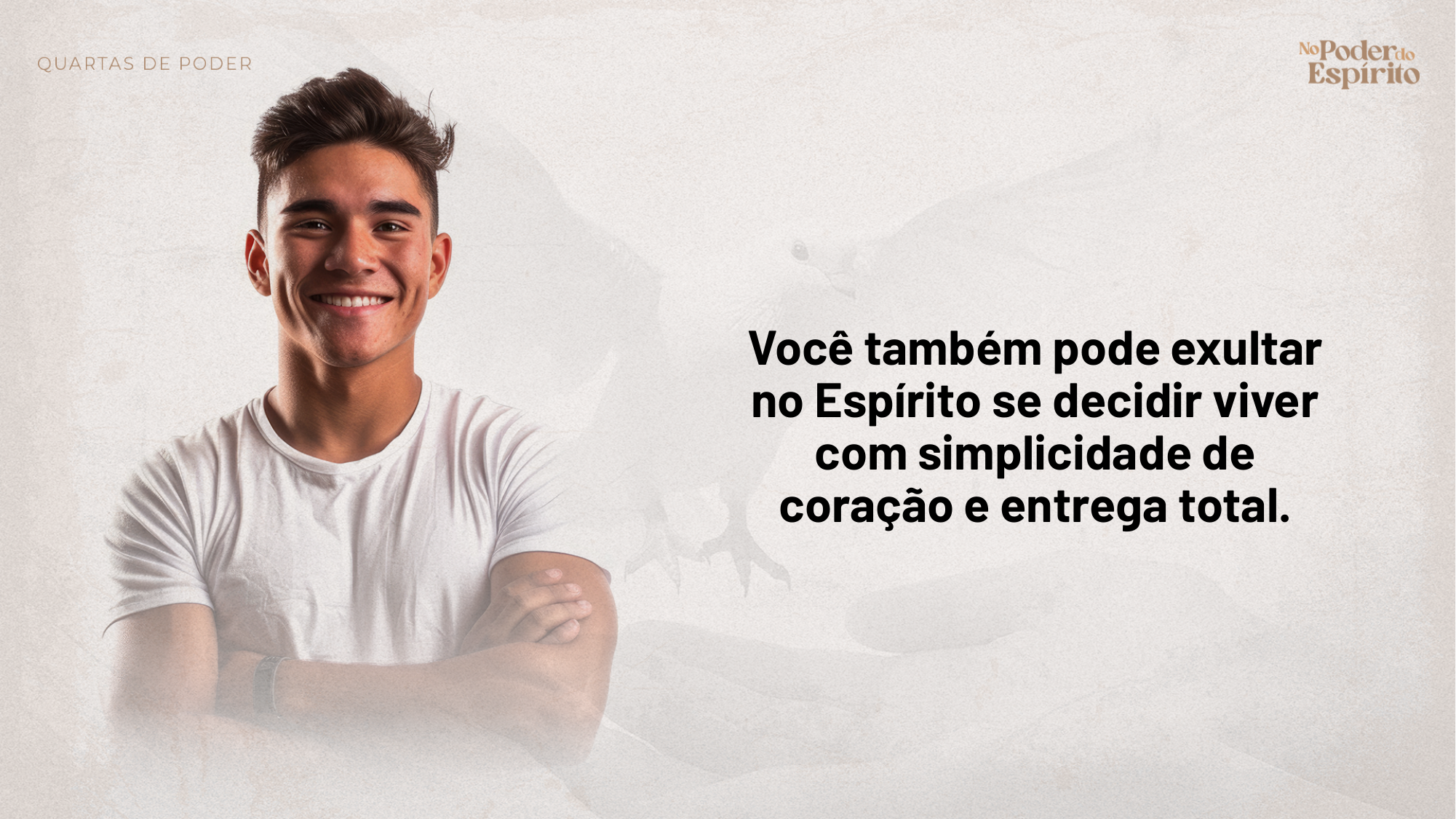

Você também pode exultar no Espírito se decidir viver com simplicidade de coração e entrega total.